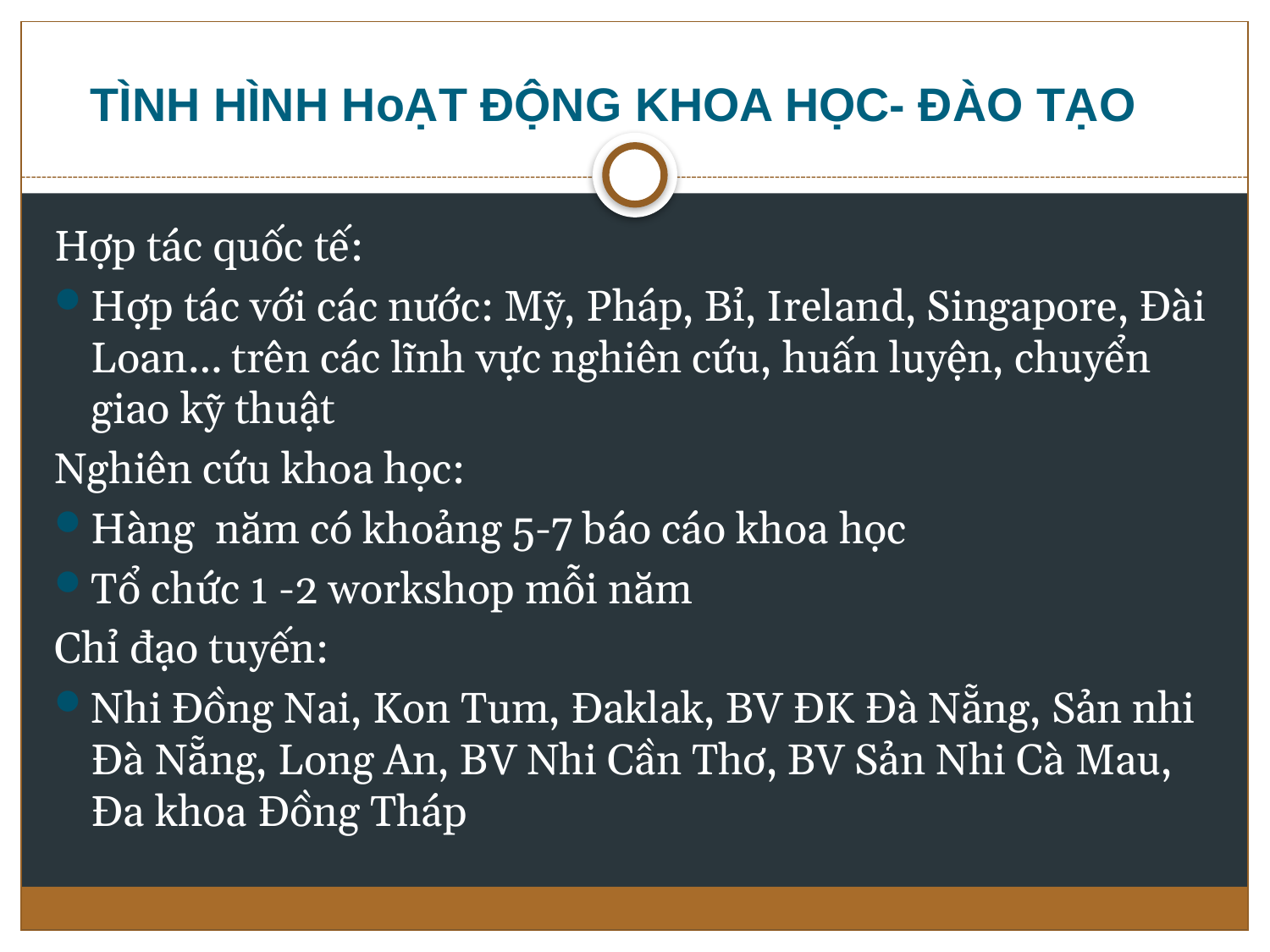

# TÌNH HÌNH HoẠT ĐỘNG KHOA HỌC- ĐÀO TẠO
Hợp tác quốc tế:
Hợp tác với các nước: Mỹ, Pháp, Bỉ, Ireland, Singapore, Đài Loan… trên các lĩnh vực nghiên cứu, huấn luyện, chuyển giao kỹ thuật
Nghiên cứu khoa học:
Hàng  năm có khoảng 5-7 báo cáo khoa học
Tổ chức 1 -2 workshop mỗi năm
Chỉ đạo tuyến:
Nhi Đồng Nai, Kon Tum, Đaklak, BV ĐK Đà Nẵng, Sản nhi Đà Nẵng, Long An, BV Nhi Cần Thơ, BV Sản Nhi Cà Mau, Đa khoa Đồng Tháp